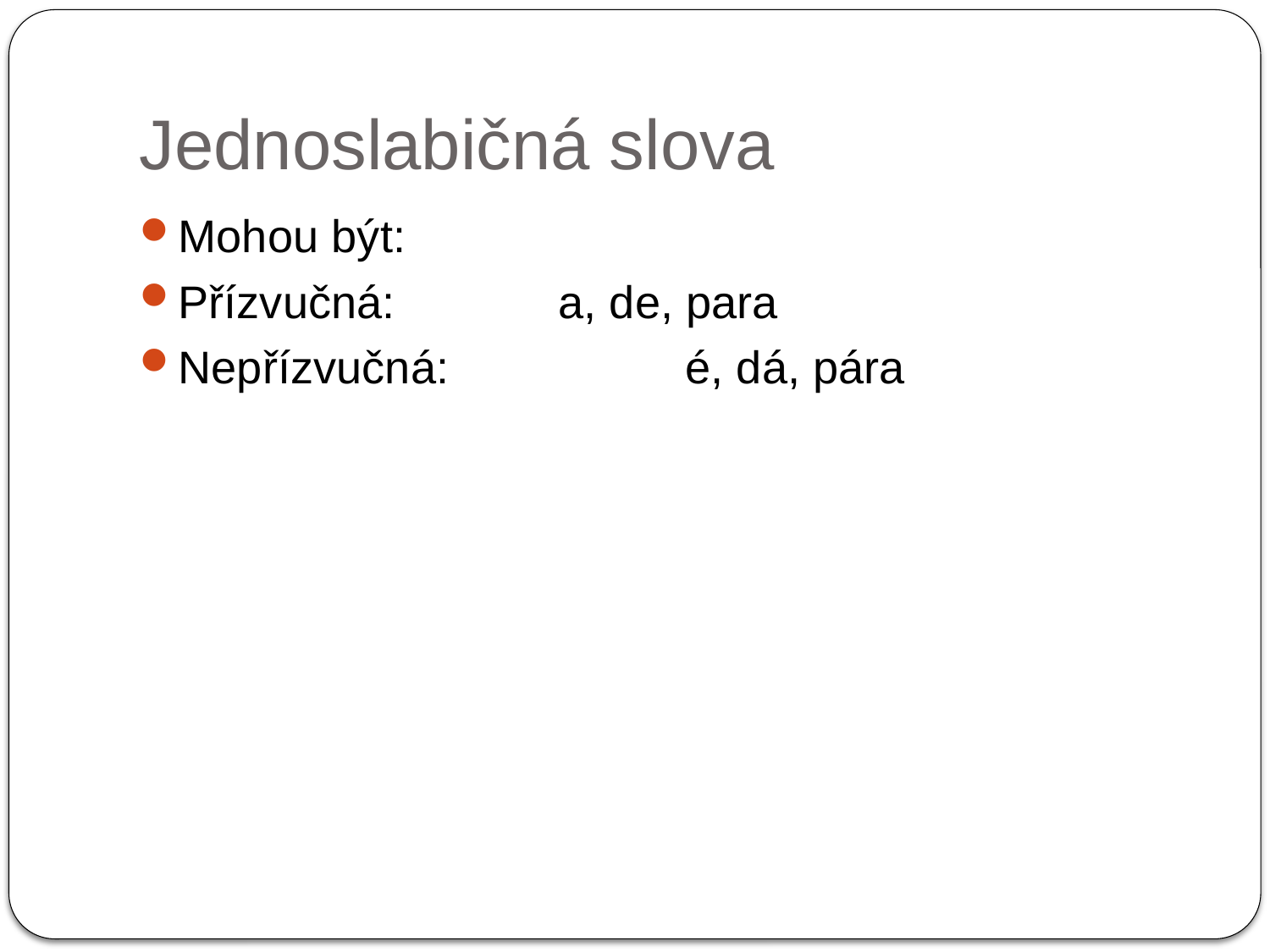

# Jednoslabičná slova
Mohou být:
Přízvučná: 		a, de, para
Nepřízvučná:		é, dá, pára